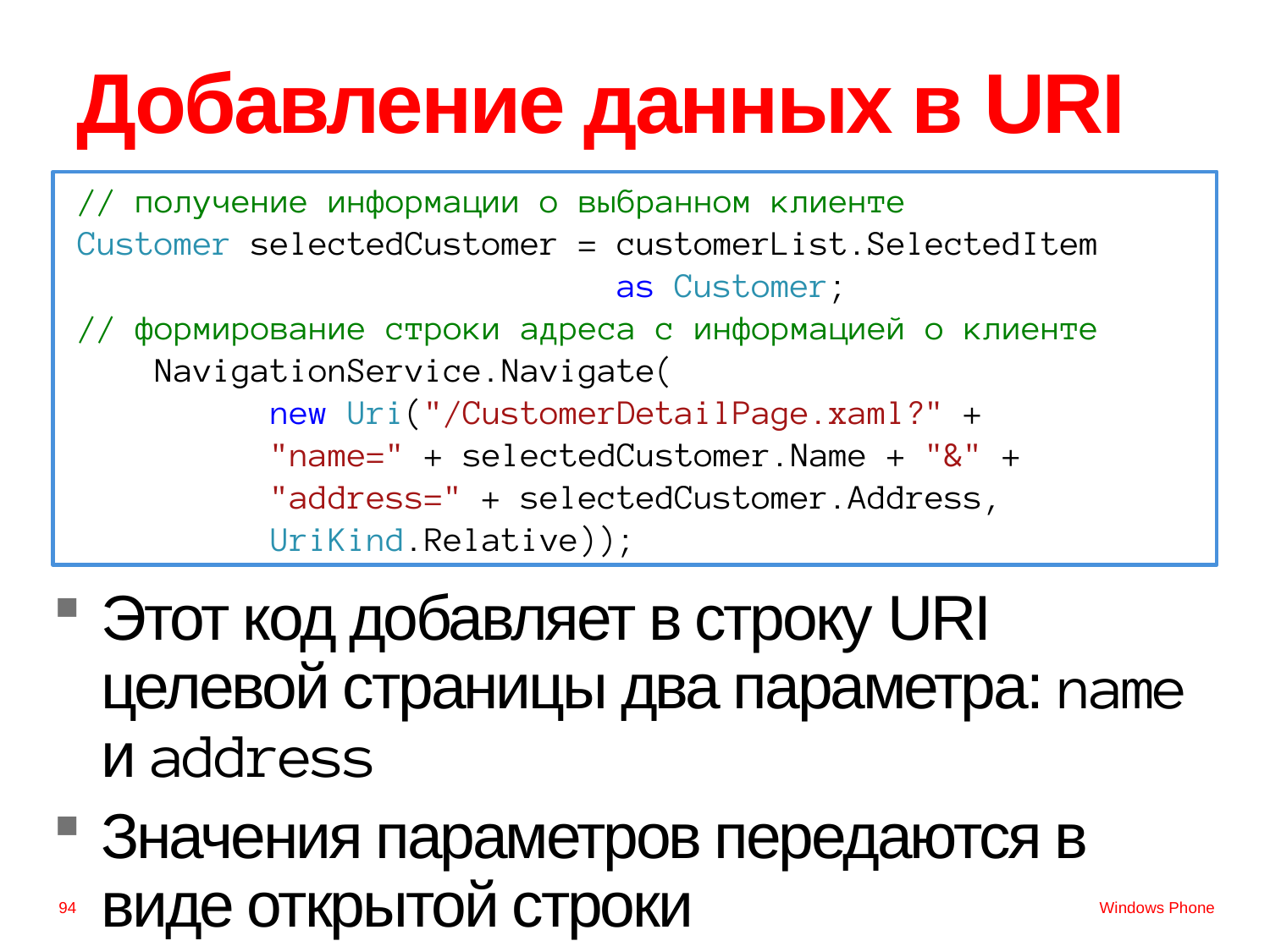

# Добавление данных в URI
// получение информации о выбранном клиенте
Customer selectedCustomer = customerList.SelectedItem
                            as Customer;
// формирование строки адреса с информацией о клиенте
    NavigationService.Navigate(
          new Uri("/CustomerDetailPage.xaml?" +
          "name=" + selectedCustomer.Name + "&" +
          "address=" + selectedCustomer.Address,
          UriKind.Relative));
Этот код добавляет в строку URI целевой страницы два параметра: name и address
Значения параметров передаются в виде открытой строки
94